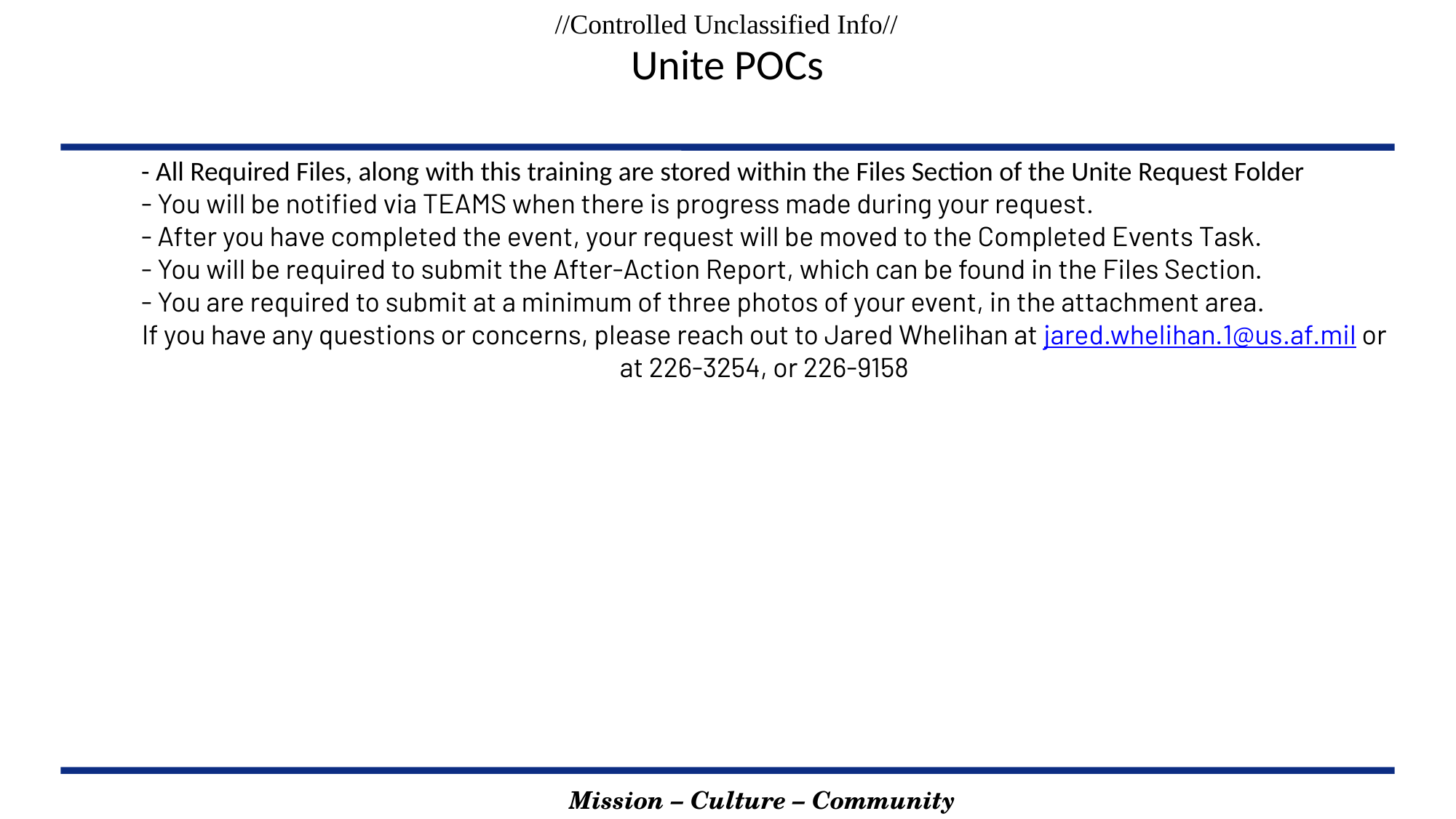

# Unite POCs
- All Required Files, along with this training are stored within the Files Section of the Unite Request Folder
- You will be notified via TEAMS when there is progress made during your request.
- After you have completed the event, your request will be moved to the Completed Events Task.
- You will be required to submit the After-Action Report, which can be found in the Files Section.
- You are required to submit at a minimum of three photos of your event, in the attachment area.
If you have any questions or concerns, please reach out to Jared Whelihan at jared.whelihan.1@us.af.mil or at 226-3254, or 226-9158